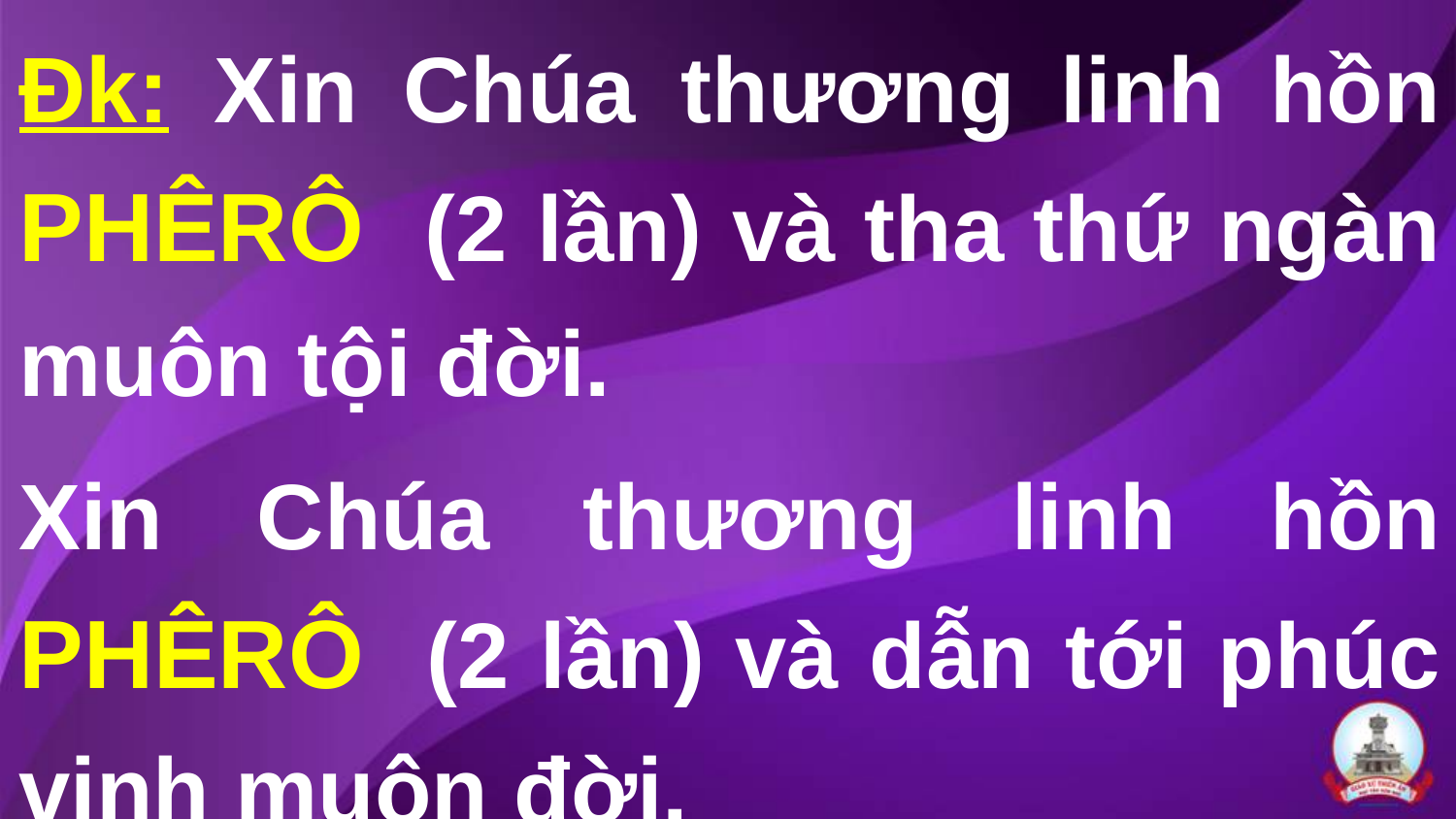

Đk: Xin Chúa thương linh hồn PHÊRÔ  (2 lần) và tha thứ ngàn muôn tội đời.
Xin Chúa thương linh hồn PHÊRÔ  (2 lần) và dẫn tới phúc vinh muôn đời.